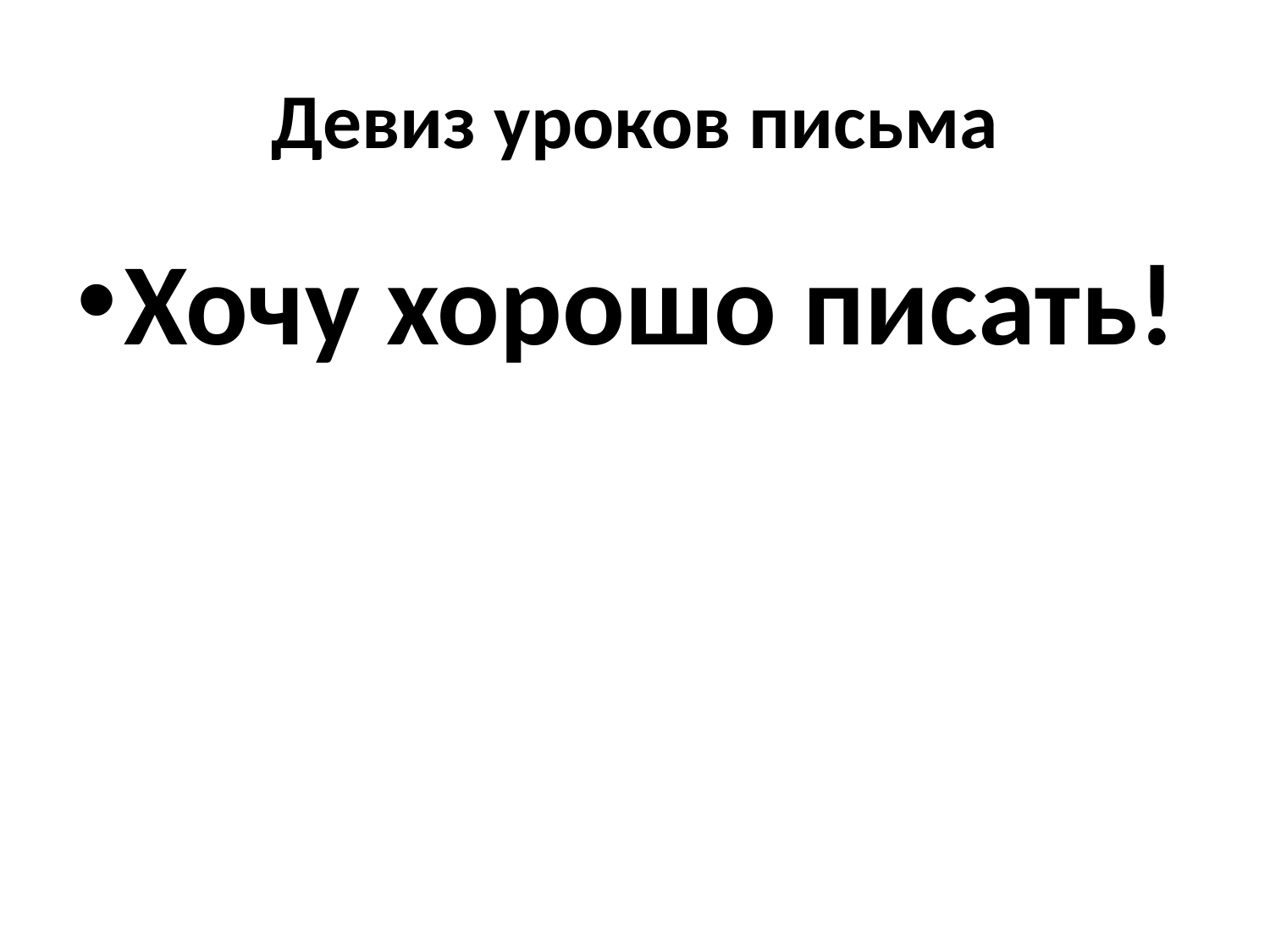

# Девиз уроков письма
Хочу хорошо писать!